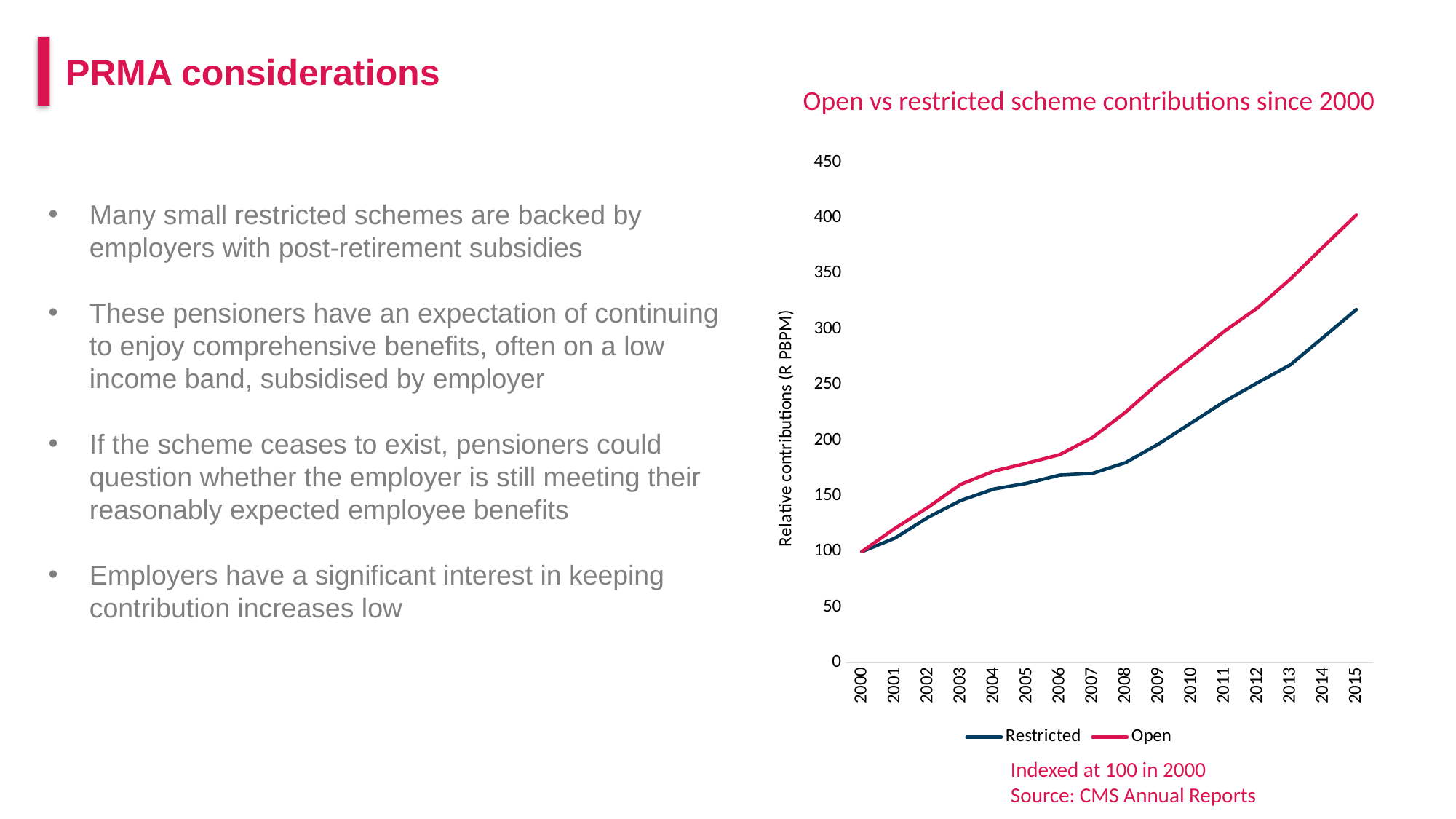

PRMA considerations
Open vs restricted scheme contributions since 2000

### Chart

| Category | Restricted | Open |
|---|---|---|
| 2000 | 100.0 | 100.0 |
| 2001 | 112.046783625731 | 120.88490913879377 |
| 2002 | 130.71345029239765 | 139.71556491967343 |
| 2003 | 145.98830409356728 | 160.4687911509086 |
| 2004 | 156.28070175438597 | 172.29391624967081 |
| 2005 | 161.40350877192986 | 179.43112983934688 |
| 2006 | 168.79532163742692 | 187.12141164076905 |
| 2007 | 170.3157894736842 | 202.68633131419543 |
| 2008 | 180.00000000000003 | 225.3357914142744 |
| 2009 | 196.74853801169596 | 251.46168027390044 |
| 2010 | 215.88304093567254 | 274.6378720042138 |
| 2011 | 234.94736842105266 | 298.23544903871476 |
| 2012 | 251.71929824561403 | 318.9886752699499 |
| 2013 | 267.9766081871345 | 345.0355543850407 |
| 2014 | 292.72514619883043 | 374.0057940479325 |
| 2015 | 317.59064327485385 | 402.52831182512506 |
Many small restricted schemes are backed by employers with post-retirement subsidies

These pensioners have an expectation of continuing to enjoy comprehensive benefits, often on a low income band, subsidised by employer

If the scheme ceases to exist, pensioners could question whether the employer is still meeting their reasonably expected employee benefits

Employers have a significant interest in keeping contribution increases low

Indexed at 100 in 2000
Source: CMS Annual Reports